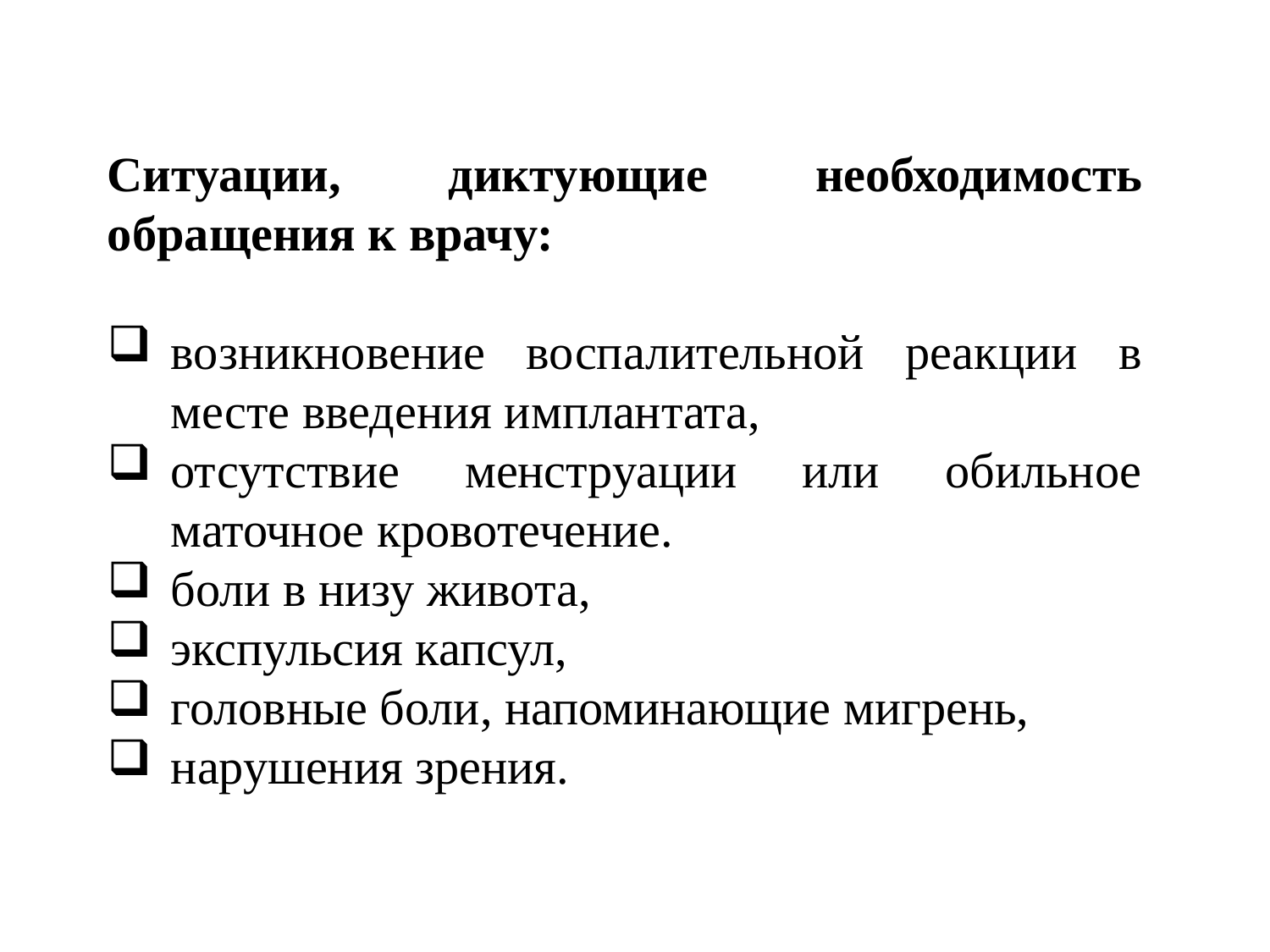

Ситуации, диктующие необходимость обращения к врачу:

возникновение воспалительной реакции в месте введения имплантата,
отсутствие менструации или обильное маточное кровотечение.
боли в низу живота,
экспульсия капсул,
головные боли, напоминающие мигрень,
нарушения зрения.